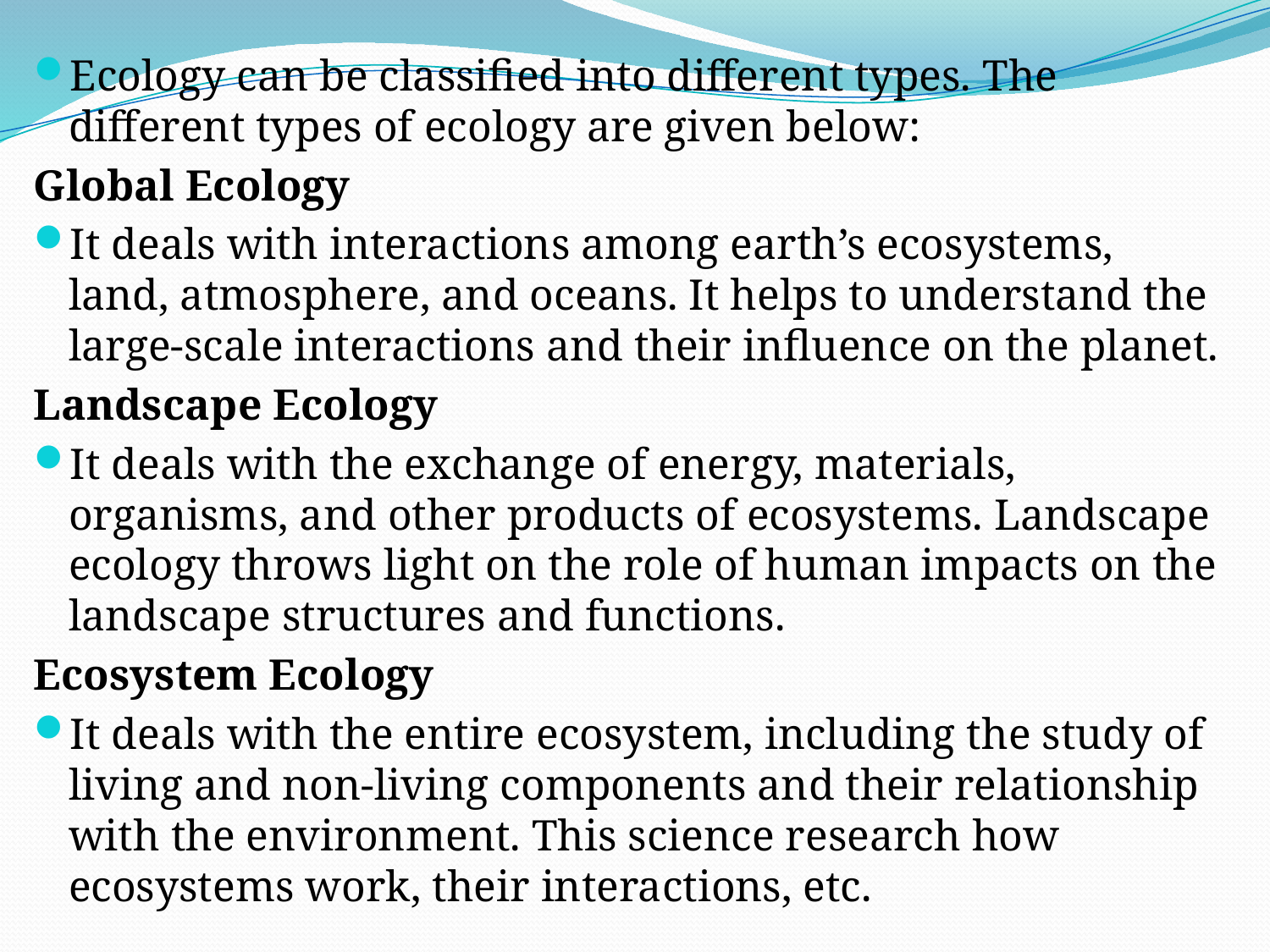

Ecology can be classified into different types. The different types of ecology are given below:
Global Ecology
It deals with interactions among earth’s ecosystems, land, atmosphere, and oceans. It helps to understand the large-scale interactions and their influence on the planet.
Landscape Ecology
It deals with the exchange of energy, materials, organisms, and other products of ecosystems. Landscape ecology throws light on the role of human impacts on the landscape structures and functions.
Ecosystem Ecology
It deals with the entire ecosystem, including the study of living and non-living components and their relationship with the environment. This science research how ecosystems work, their interactions, etc.